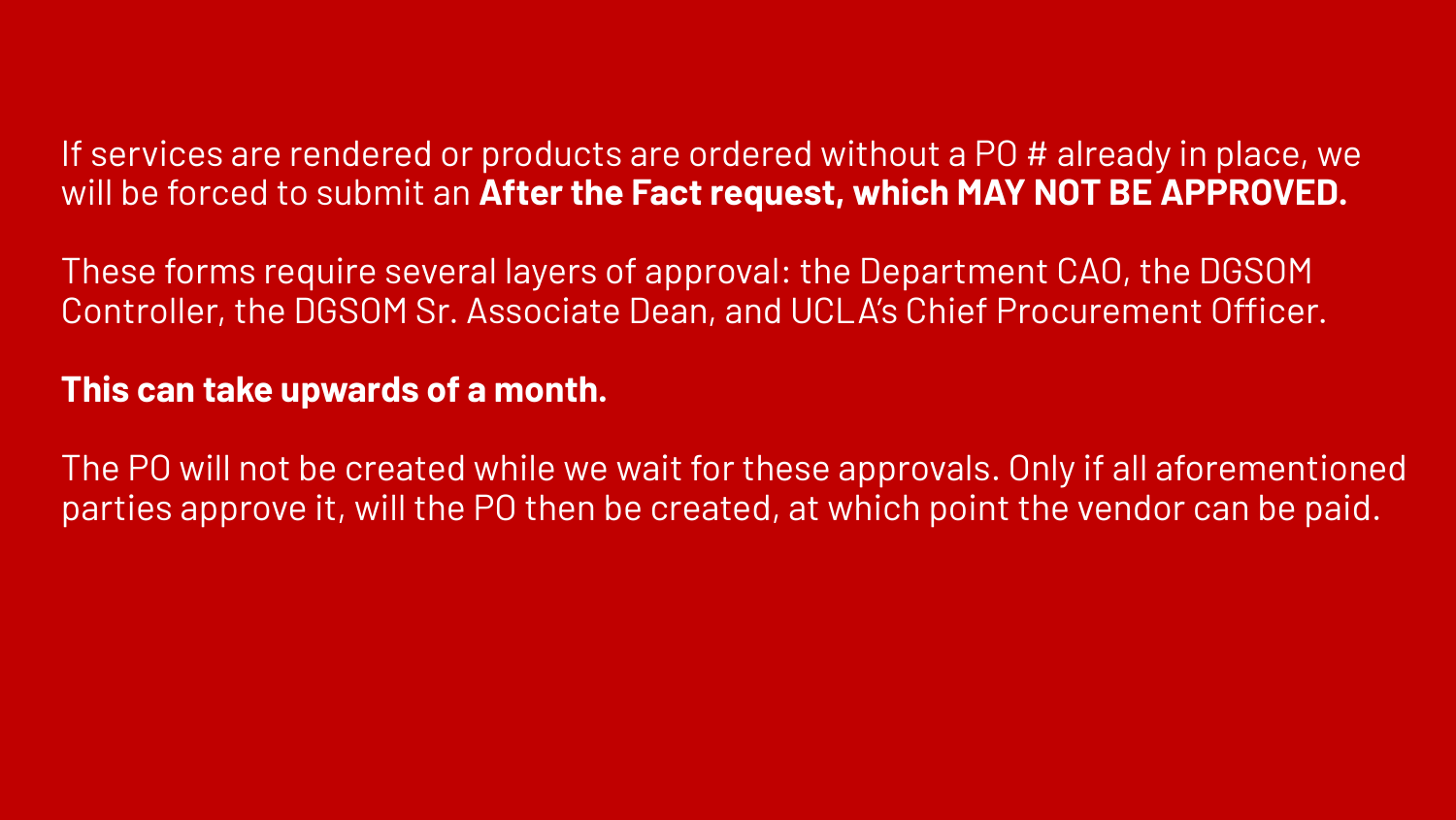

If services are rendered or products are ordered without a PO # already in place, we will be forced to submit an After the Fact request, which MAY NOT BE APPROVED.
These forms require several layers of approval: the Department CAO, the DGSOM Controller, the DGSOM Sr. Associate Dean, and UCLA’s Chief Procurement Officer.
This can take upwards of a month.
The PO will not be created while we wait for these approvals. Only if all aforementioned parties approve it, will the PO then be created, at which point the vendor can be paid.